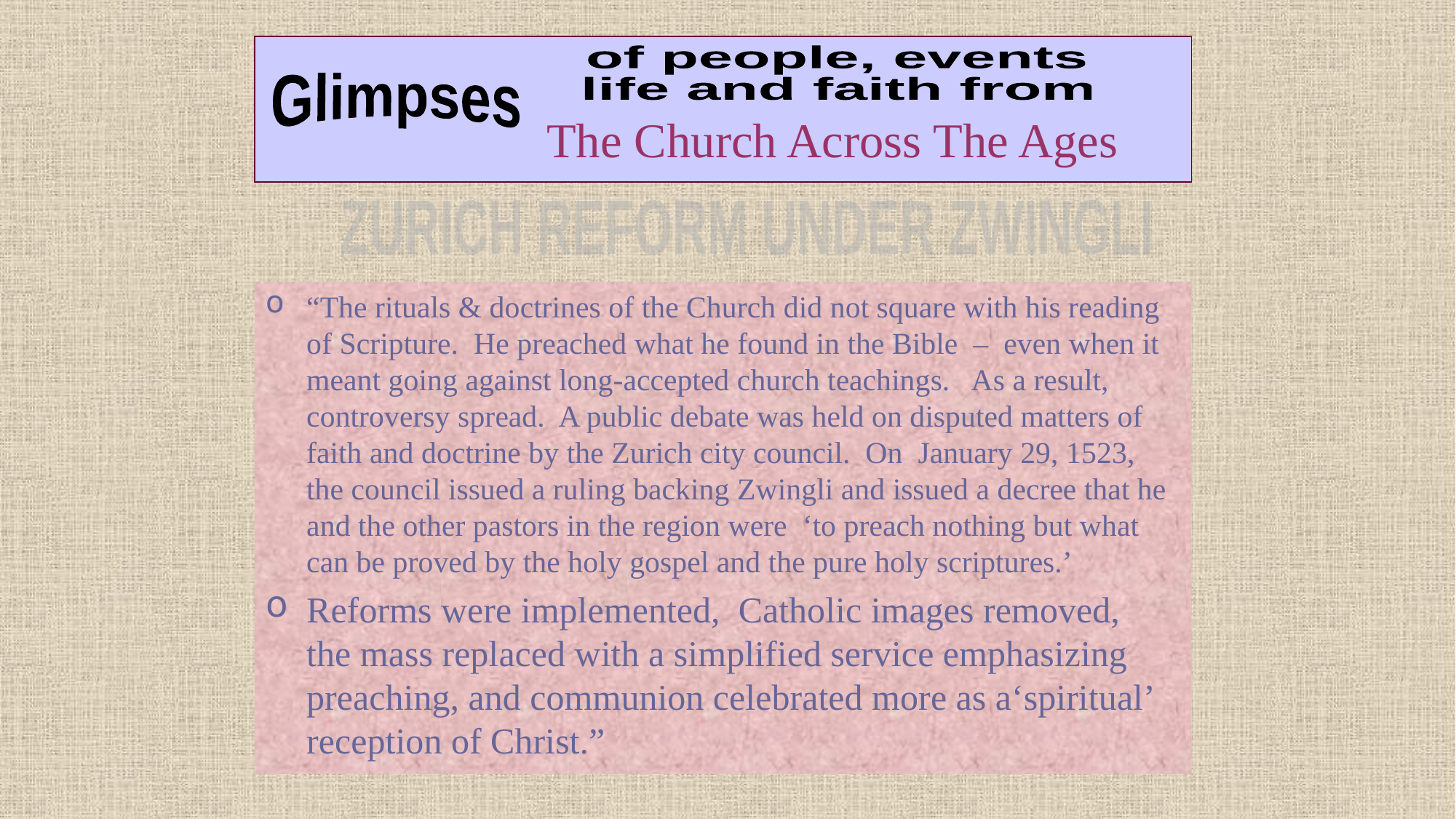

# The Church Across The Ages
of people, events
life and faith from
Glimpses
ZURICH REFORM UNDER ZWINGLI
“The rituals & doctrines of the Church did not square with his reading of Scripture.  He preached what he found in the Bible  –  even when it meant going against long-accepted church teachings.   As a result,  controversy spread.  A public debate was held on disputed matters of faith and doctrine by the Zurich city council.  On  January 29, 1523,  the council issued a ruling backing Zwingli and issued a decree that he and the other pastors in the region were  ‘to preach nothing but what can be proved by the holy gospel and the pure holy scriptures.’
Reforms were implemented,  Catholic images removed,   the mass replaced with a simplified service emphasizing preaching, and communion celebrated more as a‘spiritual’ reception of Christ.”